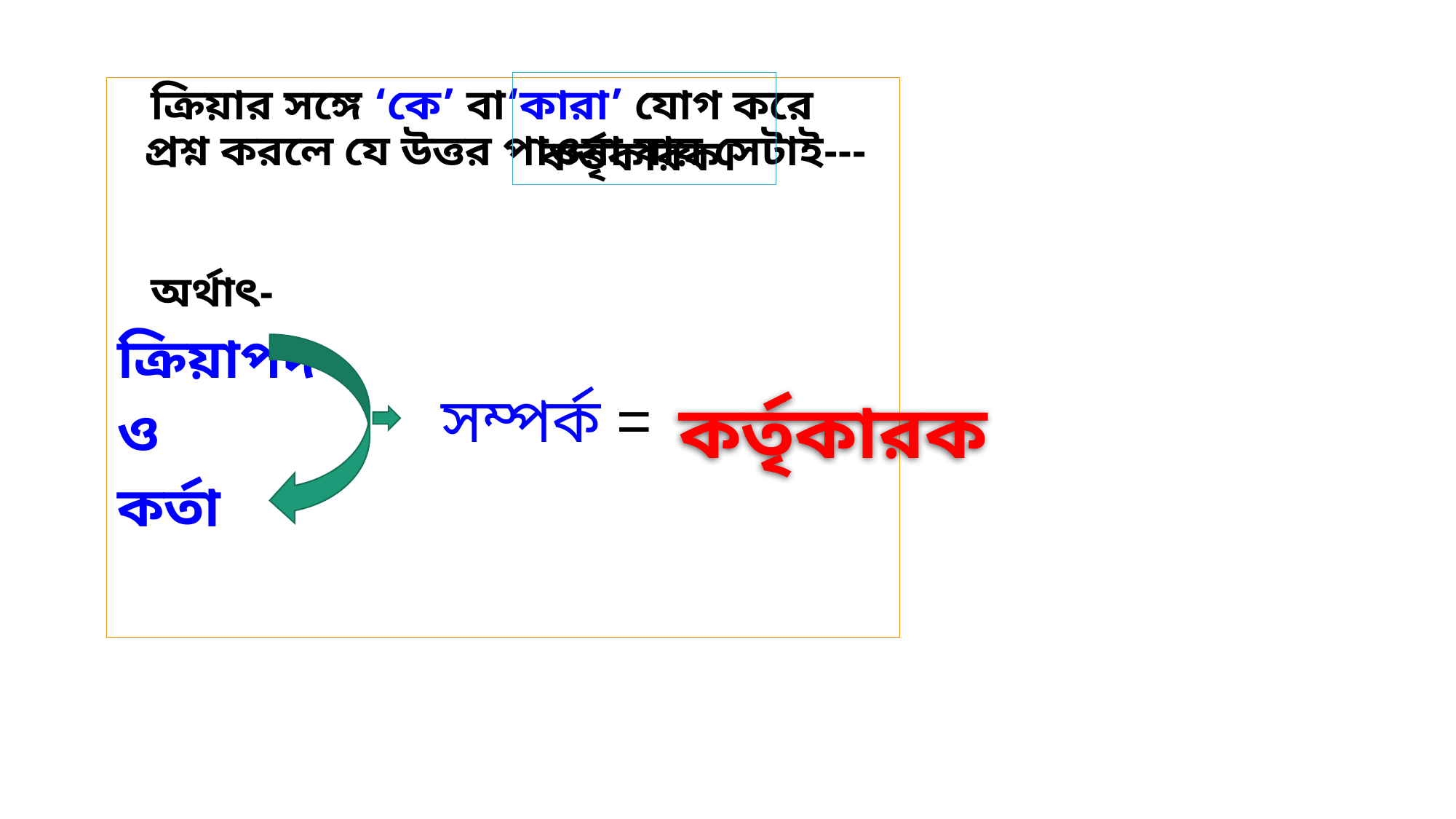

কর্তৃকারক।
   ক্রিয়ার সঙ্গে ‘কে’ বা‘কারা’ যোগ করে প্রশ্ন করলে যে উত্তর পাওয়া যায় সেটাই---

   অর্থাৎ-
ক্রিয়াপদ
ও
কর্তা

সম্পর্ক =
কর্তৃকারক